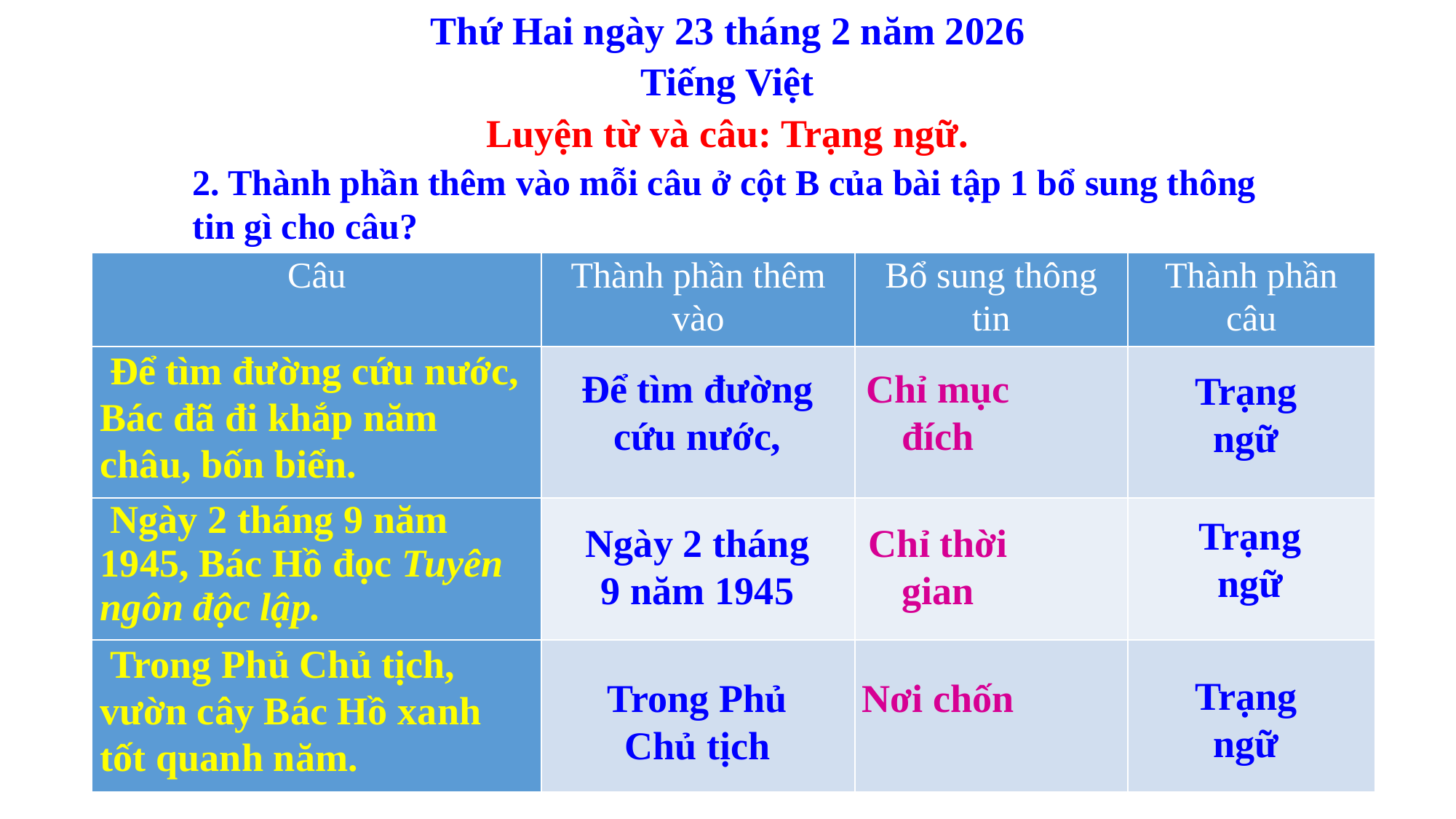

Thứ Hai ngày 23 tháng 2 năm 2026
Tiếng Việt
Luyện từ và câu: Trạng ngữ.
2. Thành phần thêm vào mỗi câu ở cột B của bài tập 1 bổ sung thông tin gì cho câu?
| Câu | Thành phần thêm vào | Bổ sung thông tin | Thành phần câu |
| --- | --- | --- | --- |
| Để tìm đường cứu nước, Bác đã đi khắp năm châu, bốn biển. |  |  |  |
| Ngày 2 tháng 9 năm 1945, Bác Hồ đọc Tuyên ngôn độc lập. |  |  |  |
| Trong Phủ Chủ tịch, vườn cây Bác Hồ xanh tốt quanh năm. |  |  |  |
Để tìm đường cứu nước,
Chỉ mục đích
Trạng ngữ
Trạng ngữ
Ngày 2 tháng 9 năm 1945
Chỉ thời gian
Trạng ngữ
Trong Phủ Chủ tịch
Nơi chốn